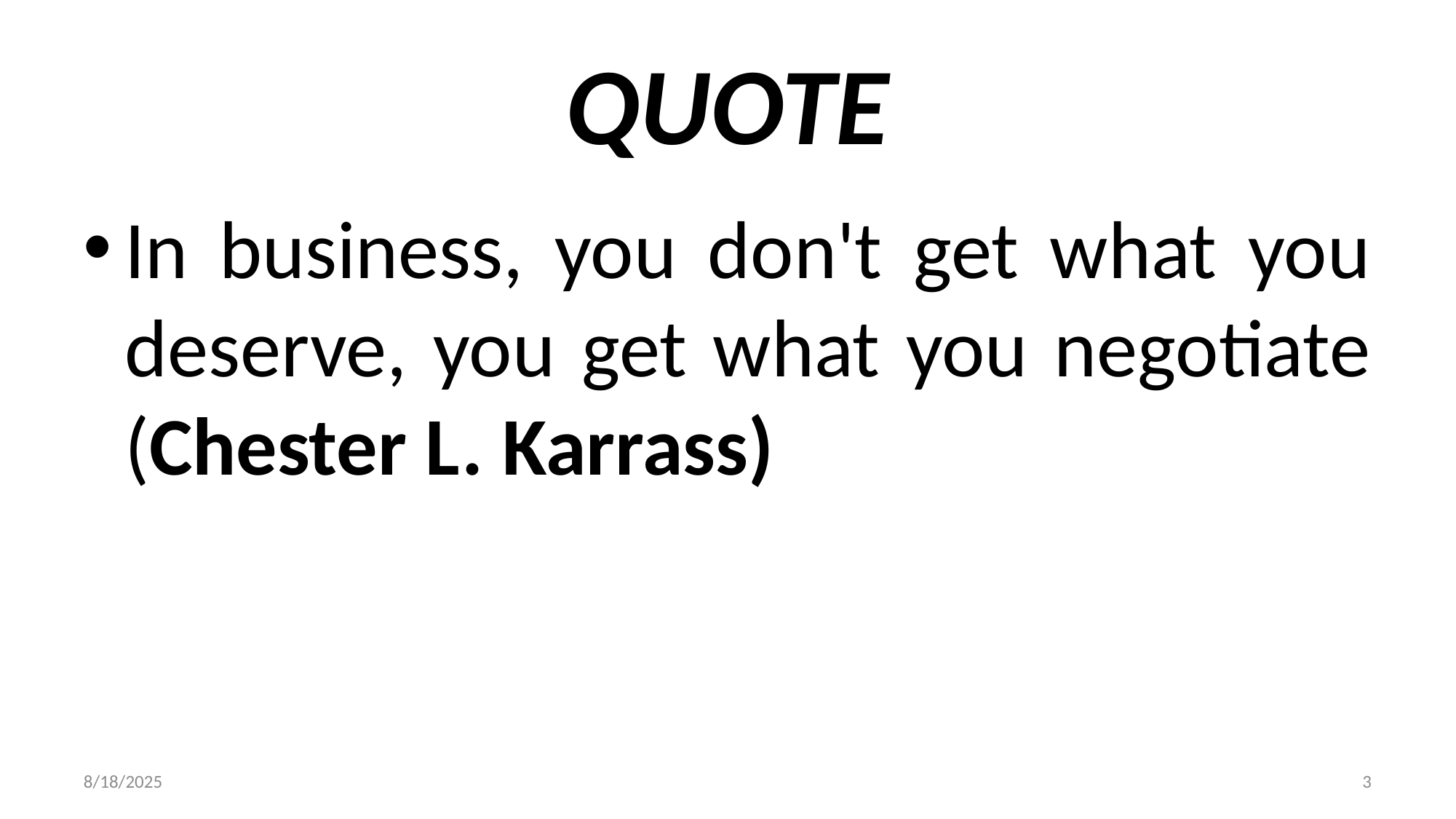

# QUOTE
In business, you don't get what you deserve, you get what you negotiate (Chester L. Karrass)

8/18/2025
3